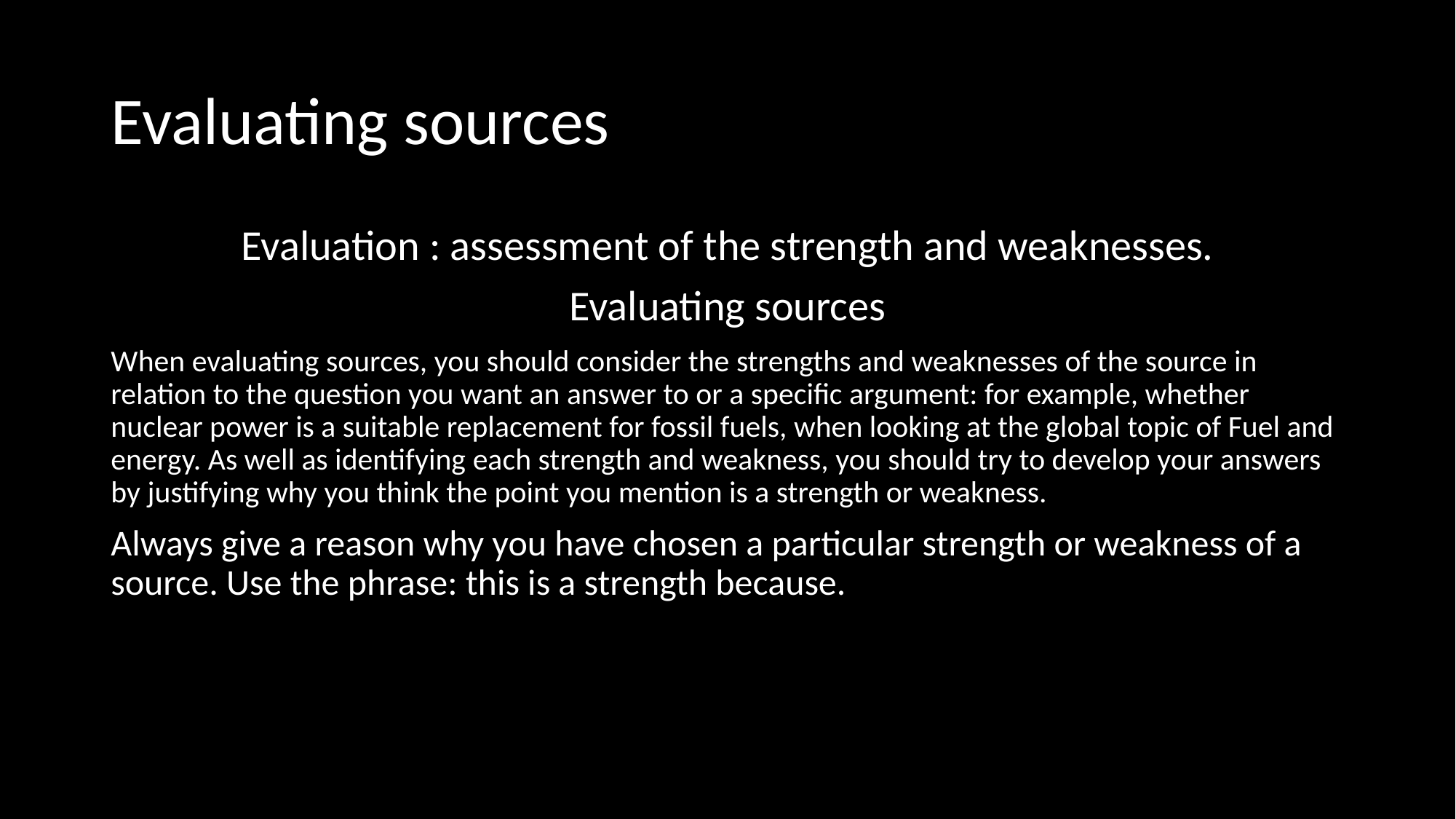

# Evaluating sources
Evaluation : assessment of the strength and weaknesses.
Evaluating sources
When evaluating sources, you should consider the strengths and weaknesses of the source in relation to the question you want an answer to or a specific argument: for example, whether nuclear power is a suitable replacement for fossil fuels, when looking at the global topic of Fuel and energy. As well as identifying each strength and weakness, you should try to develop your answers by justifying why you think the point you mention is a strength or weakness.
Always give a reason why you have chosen a particular strength or weakness of a source. Use the phrase: this is a strength because.